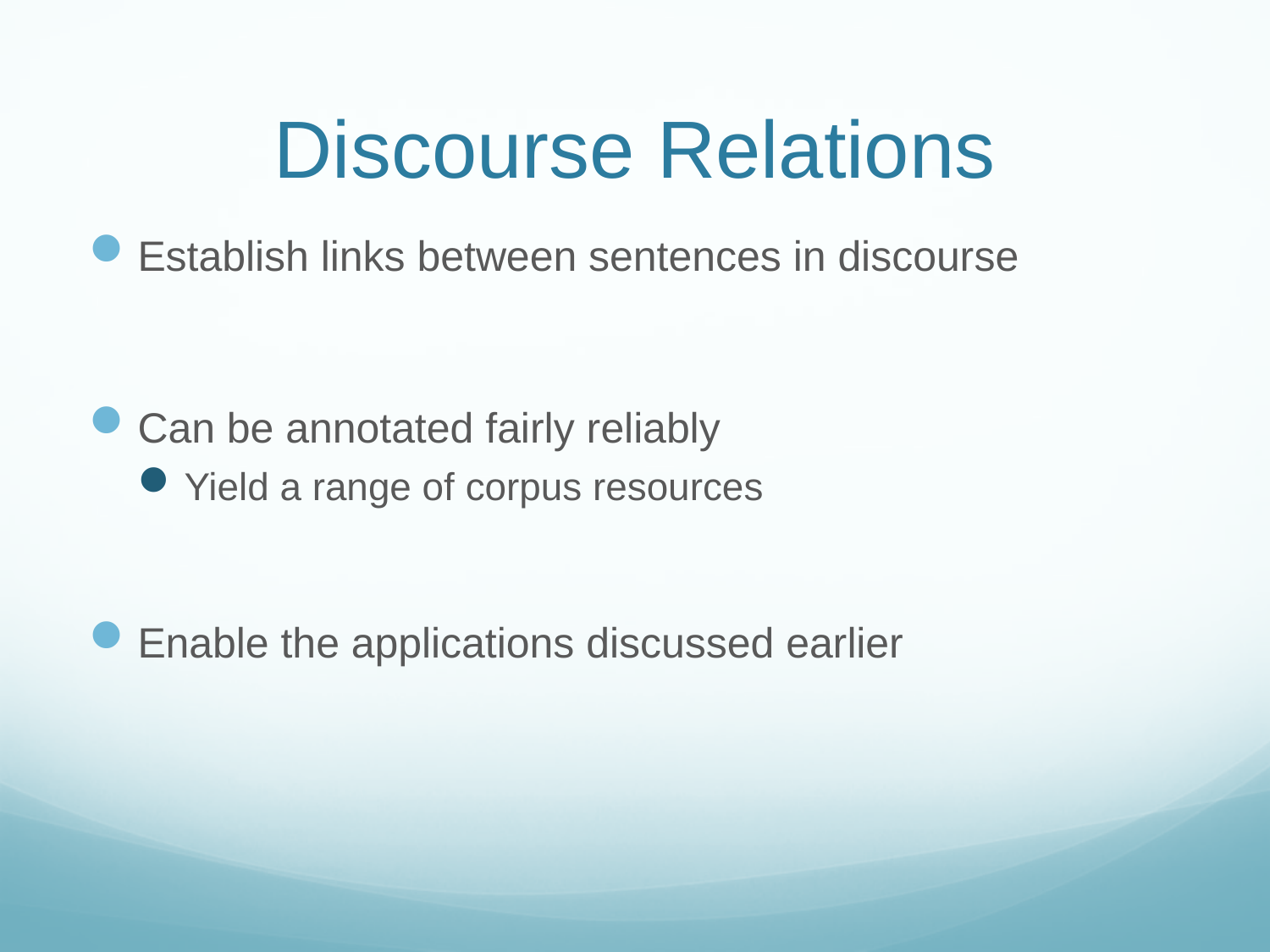

# Discourse Relations
Establish links between sentences in discourse

Can be annotated fairly reliably
Yield a range of corpus resources

Enable the applications discussed earlier